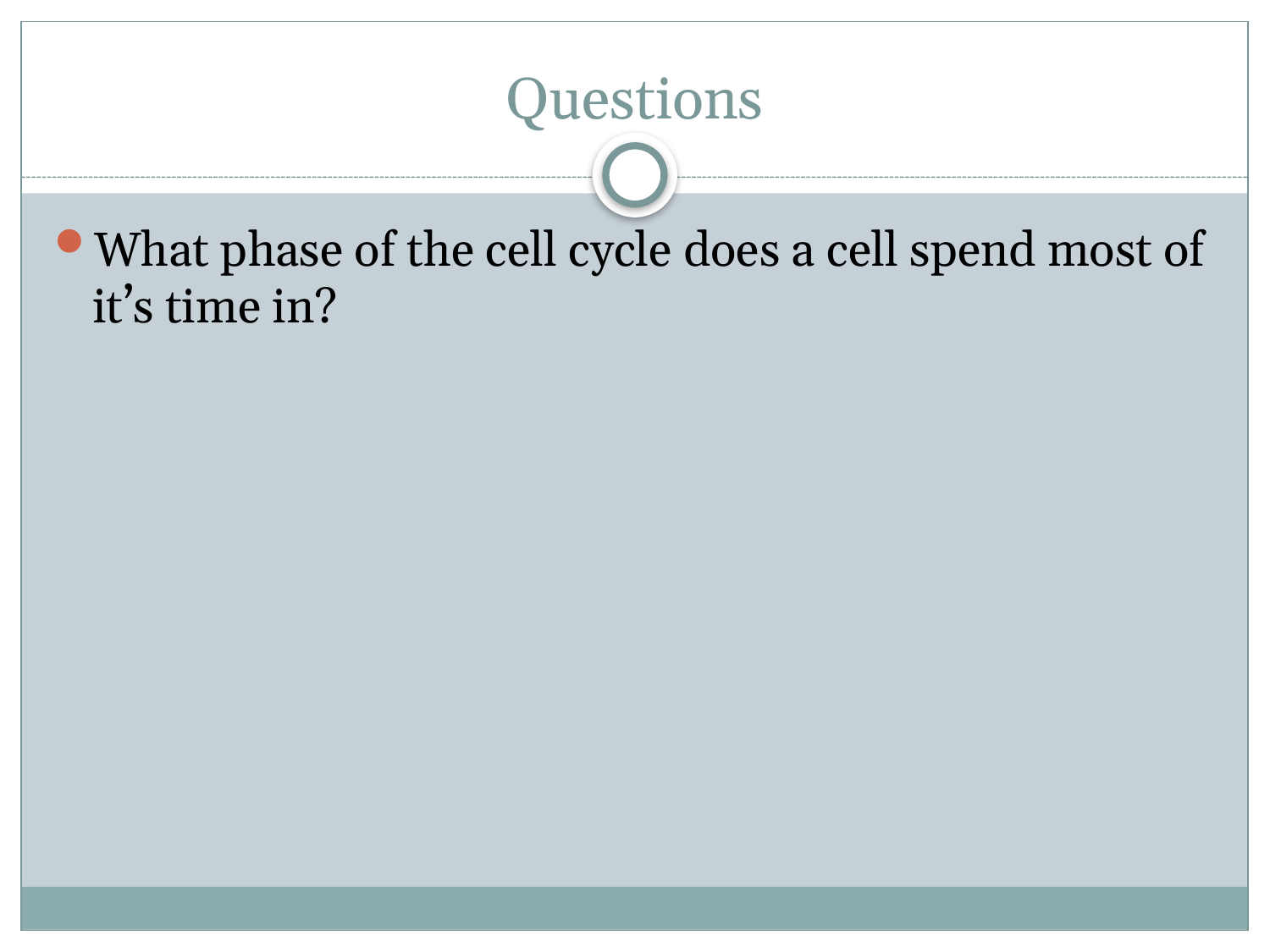

# Questions
What phase of the cell cycle does a cell spend most of it’s time in?